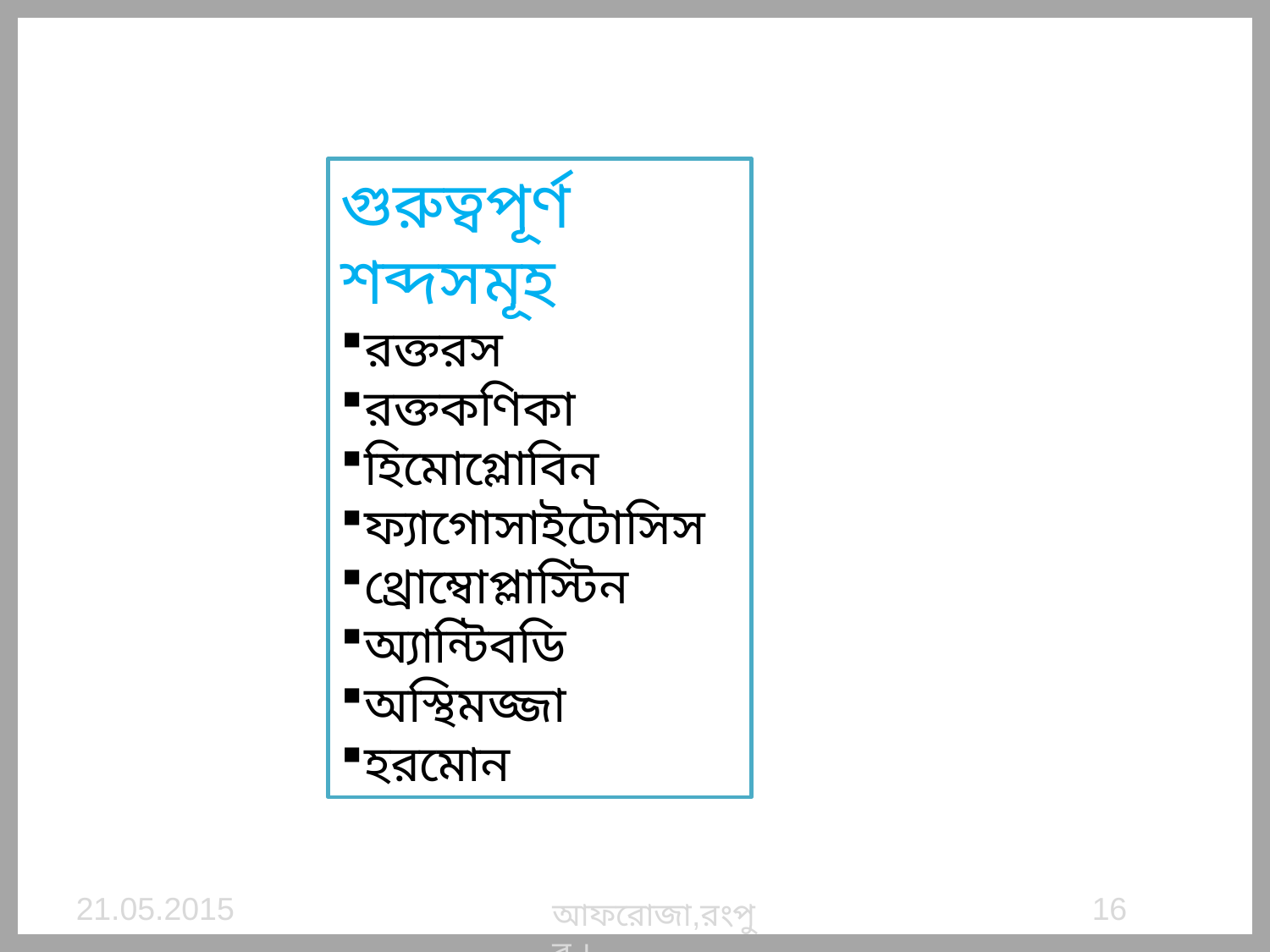

গুরুত্বপূর্ণ  শব্দসমূহ
রক্তরস
রক্তকণিকা
হিমোগ্লোবিন
ফ্যাগোসাইটোসিস
থ্রোম্বোপ্লাস্টিন
অ্যান্টিবডি
অস্থিমজ্জা
হরমোন
21.05.2015
16
আফরোজা,রংপুর ।